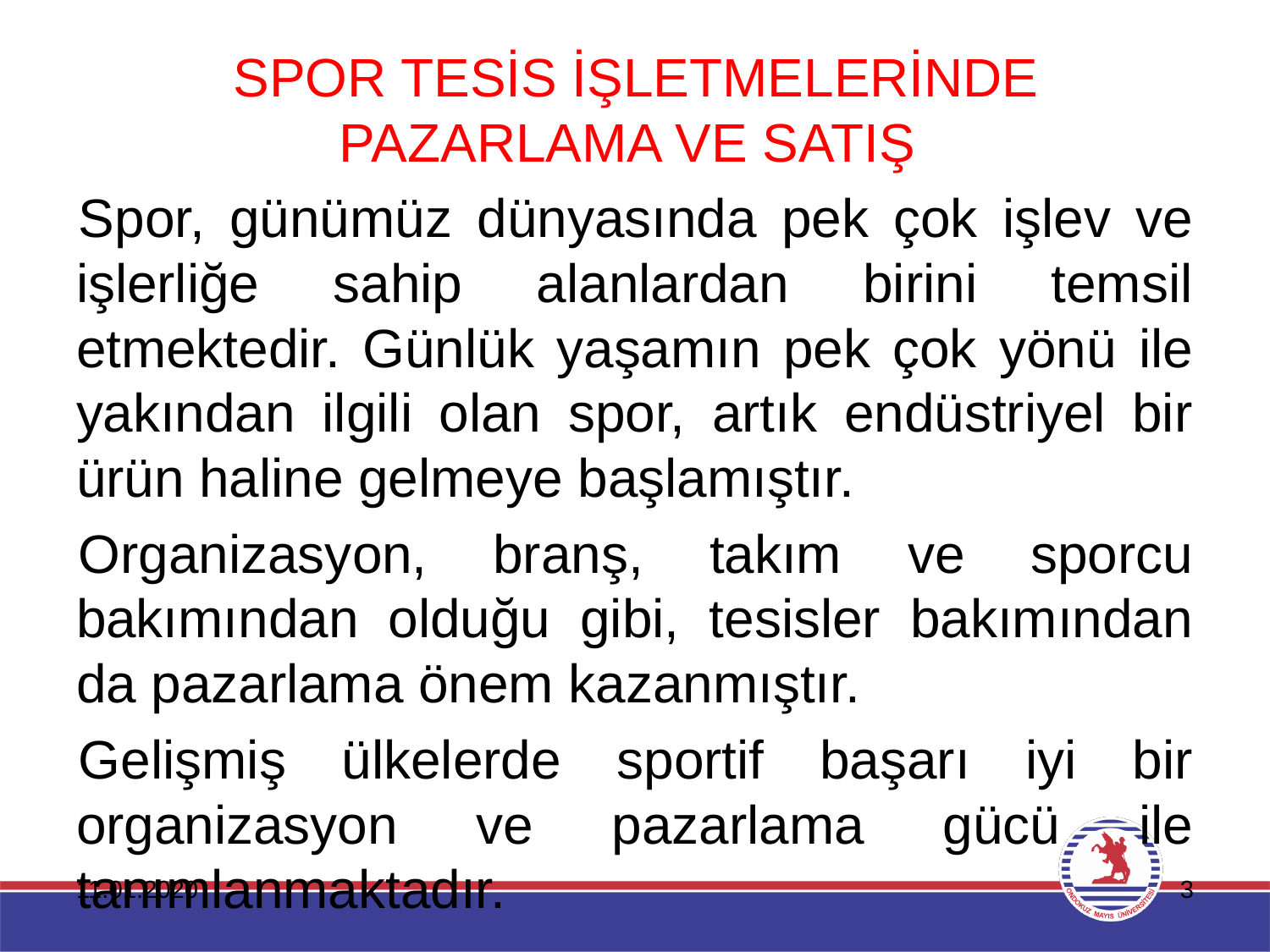

SPOR TESİS İŞLETMELERİNDE PAZARLAMA VE SATIŞ
Spor, günümüz dünyasında pek çok işlev ve işlerliğe sahip alanlardan birini temsil etmektedir. Günlük yaşamın pek çok yönü ile yakından ilgili olan spor, artık endüstriyel bir ürün haline gelmeye başlamıştır.
Organizasyon, branş, takım ve sporcu bakımından olduğu gibi, tesisler bakımından da pazarlama önem kazanmıştır.
Gelişmiş ülkelerde sportif başarı iyi bir organizasyon ve pazarlama gücü ile tanımlanmaktadır.
11.01.2020
3